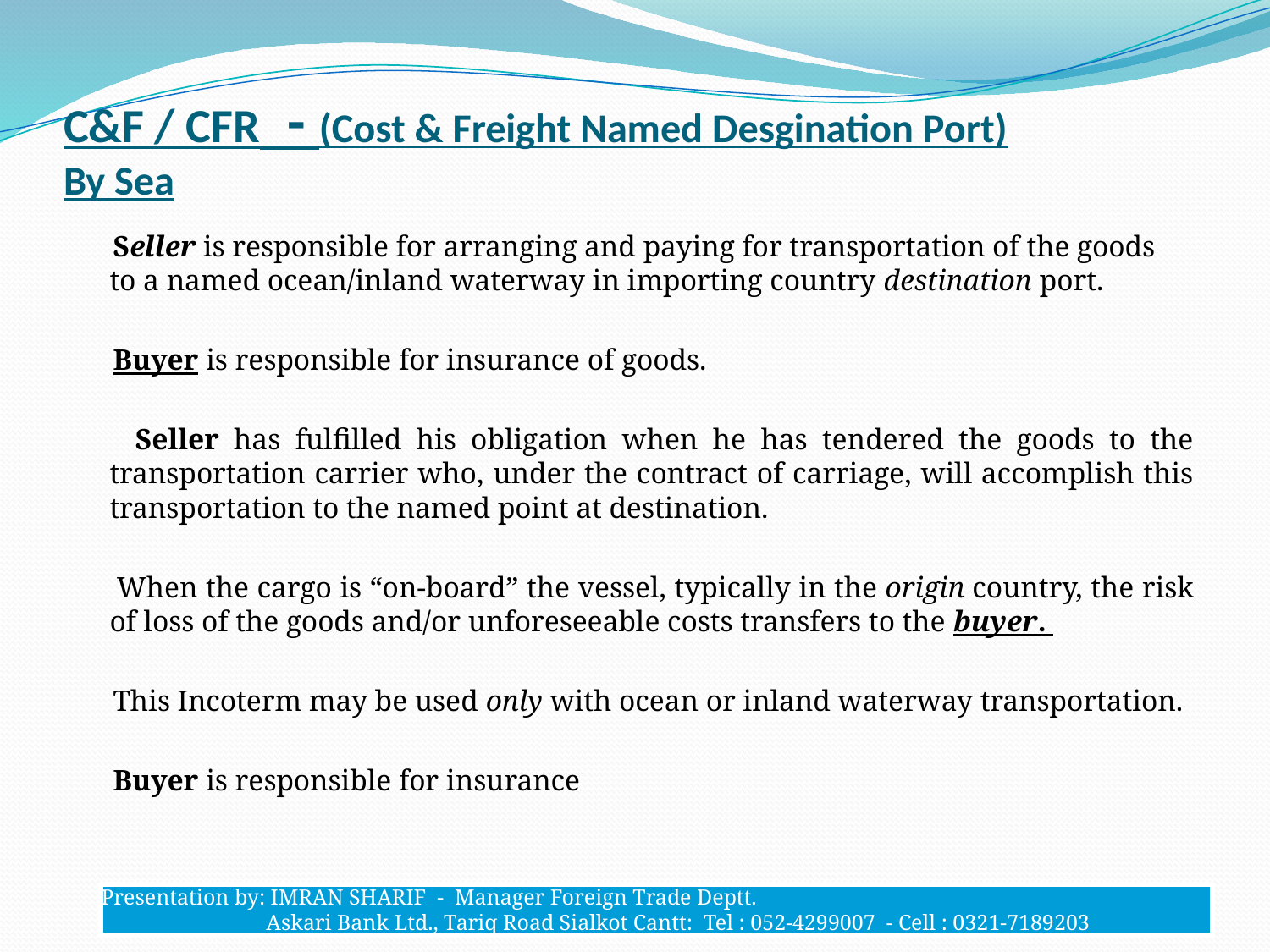

# C&F / CFR  - (Cost & Freight Named Desgination Port) By Sea
     Seller is responsible for arranging and paying for transportation of the goods   to a named ocean/inland waterway in importing country destination port.

     Buyer is responsible for insurance of goods.

    Seller has fulfilled his obligation when he has tendered the goods to the transportation carrier who, under the contract of carriage, will accomplish this transportation to the named point at destination.

     When the cargo is “on-board” the vessel, typically in the origin country, the risk of loss of the goods and/or unforeseeable costs transfers to the buyer.

     This Incoterm may be used only with ocean or inland waterway transportation.

     Buyer is responsible for insurance

Presentation by: IMRAN SHARIF  -  Manager Foreign Trade Deptt.
                              Askari Bank Ltd., Tariq Road Sialkot Cantt:  Tel : 052-4299007  - Cell : 0321-7189203